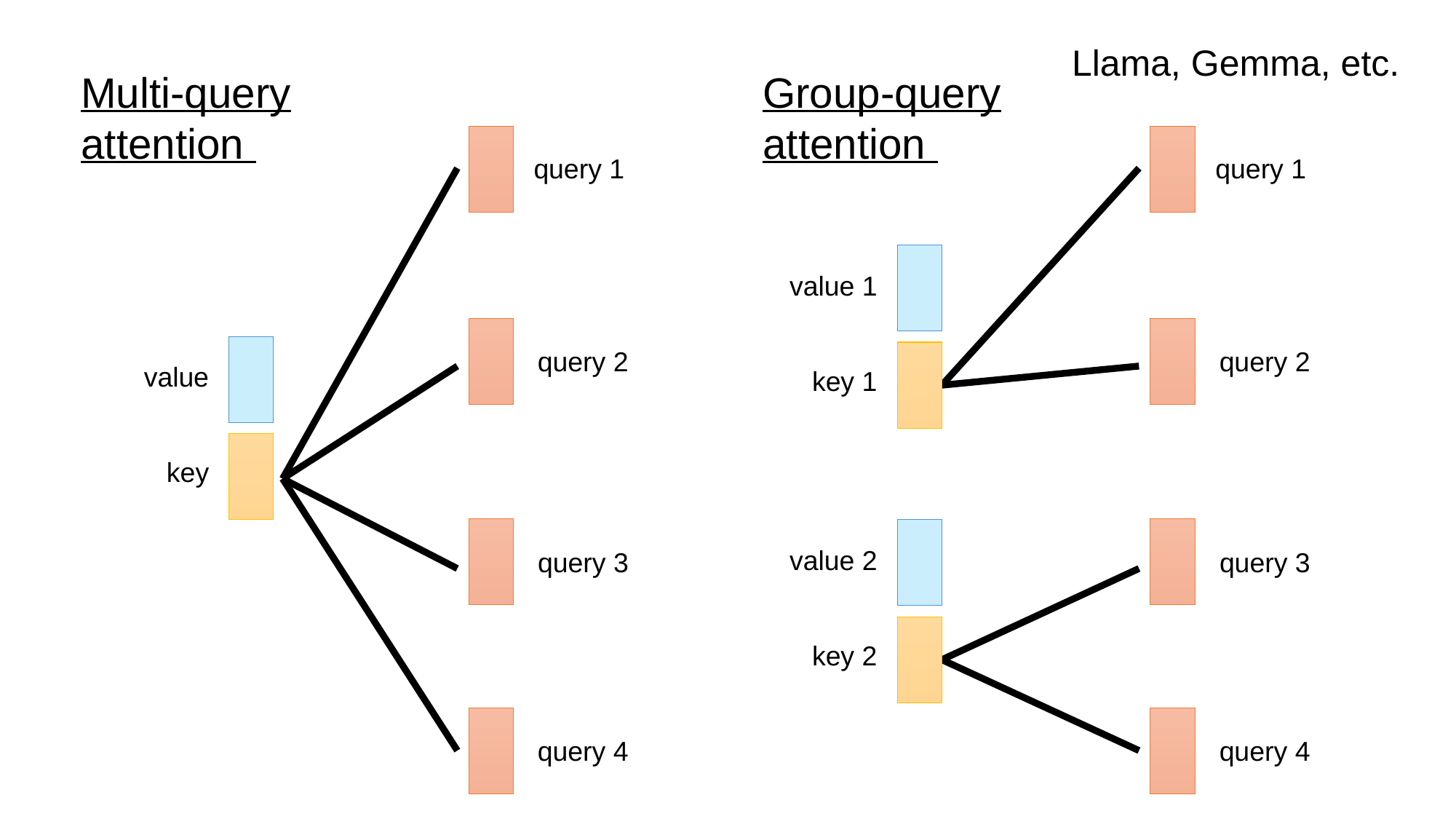

Llama, Gemma, etc.
Multi-query attention
Group-query attention

query 1
query 1

value 1

key 1

query 2
query 2
value

key

value 2

key 2
query 3
query 3

query 4
query 4